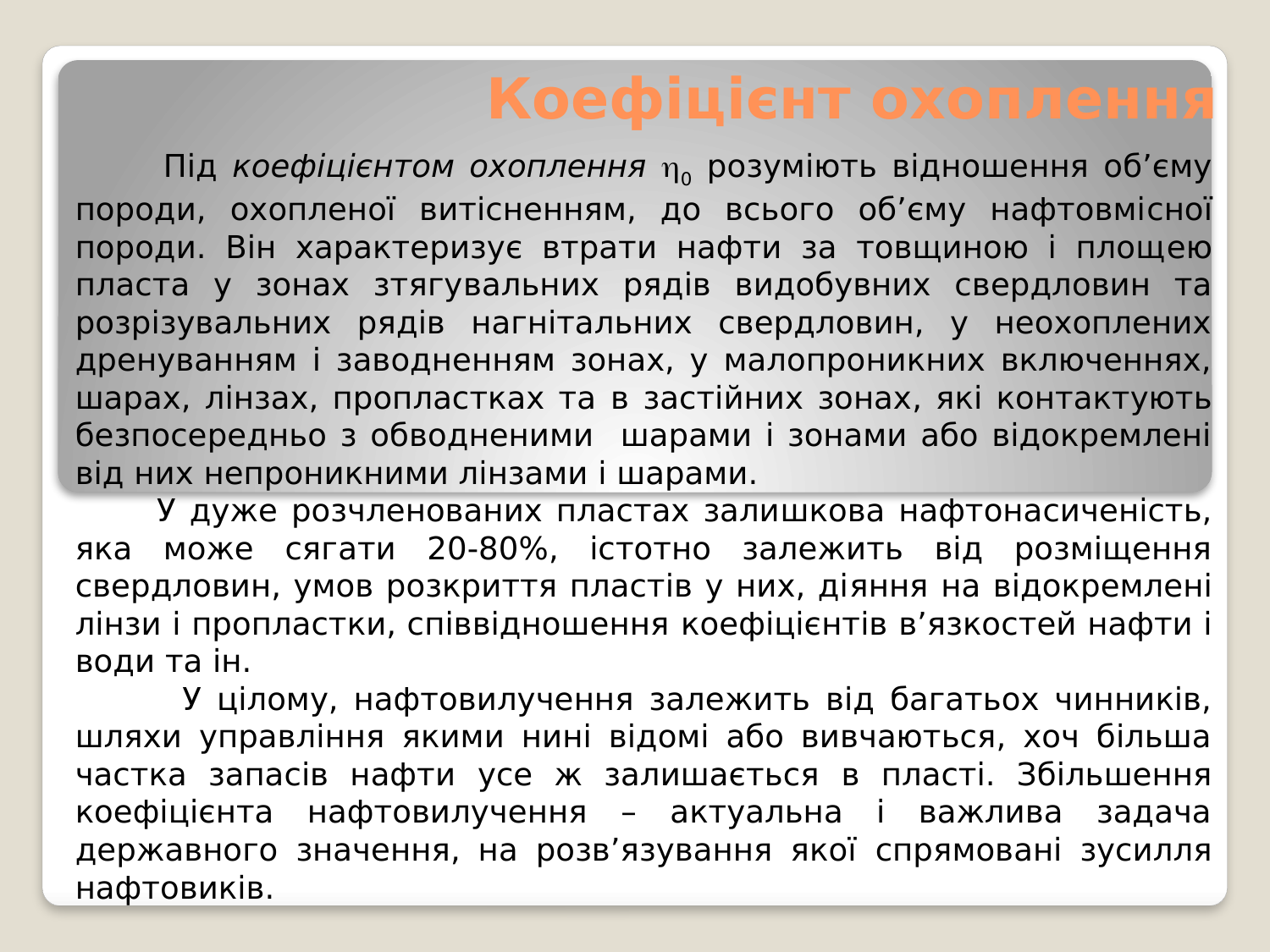

# Коефіцієнт охоплення
      Під коефіцієнтом охоплення η0 розуміють відношення об’єму породи, охопленої витісненням, до всього об’єму нафтовмісної породи. Він характеризує втрати нафти за товщиною і площею пласта у зонах зтягувальних рядів видобувних свердловин та розрізувальних рядів нагнітальних свердловин, у неохоплених дренуванням і заводненням зонах, у малопроникних включеннях, шарах, лінзах, пропластках та в застійних зонах, які контактують безпосередньо з обводненими  шарами і зонами або відокремлені від них непроникними лінзами і шарами.
      У дуже розчленованих пластах залишкова нафтонасиченість, яка може сягати 20-80%, істотно залежить від розміщення свердловин, умов розкриття пластів у них, діяння на відокремлені лінзи і пропластки, співвідношення коефіцієнтів в’язкостей нафти і води та ін.
       У цілому, нафтовилучення залежить від багатьох чинників, шляхи управління якими нині відомі або вивчаються, хоч більша частка запасів нафти усе ж залишається в пласті. Збільшення коефіцієнта нафтовилучення – актуальна і важлива задача державного значення, на розв’язування якої спрямовані зусилля нафтовиків.